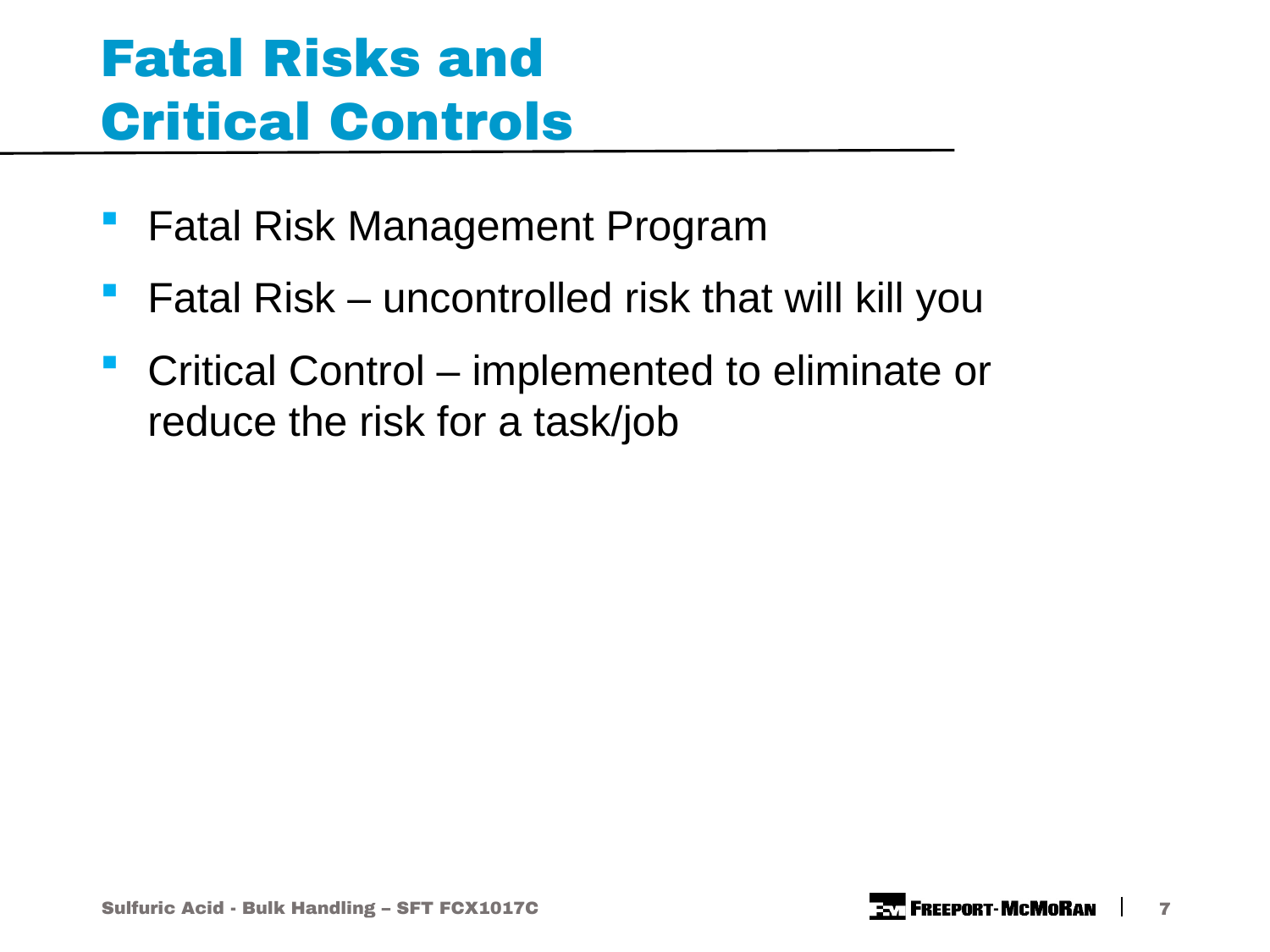

Fatal Risks and 		 Critical Controls
Fatal Risk Management Program
Fatal Risk – uncontrolled risk that will kill you
Critical Control – implemented to eliminate or reduce the risk for a task/job

Sulfuric Acid - Bulk Handling – SFT FCX1017C
	7